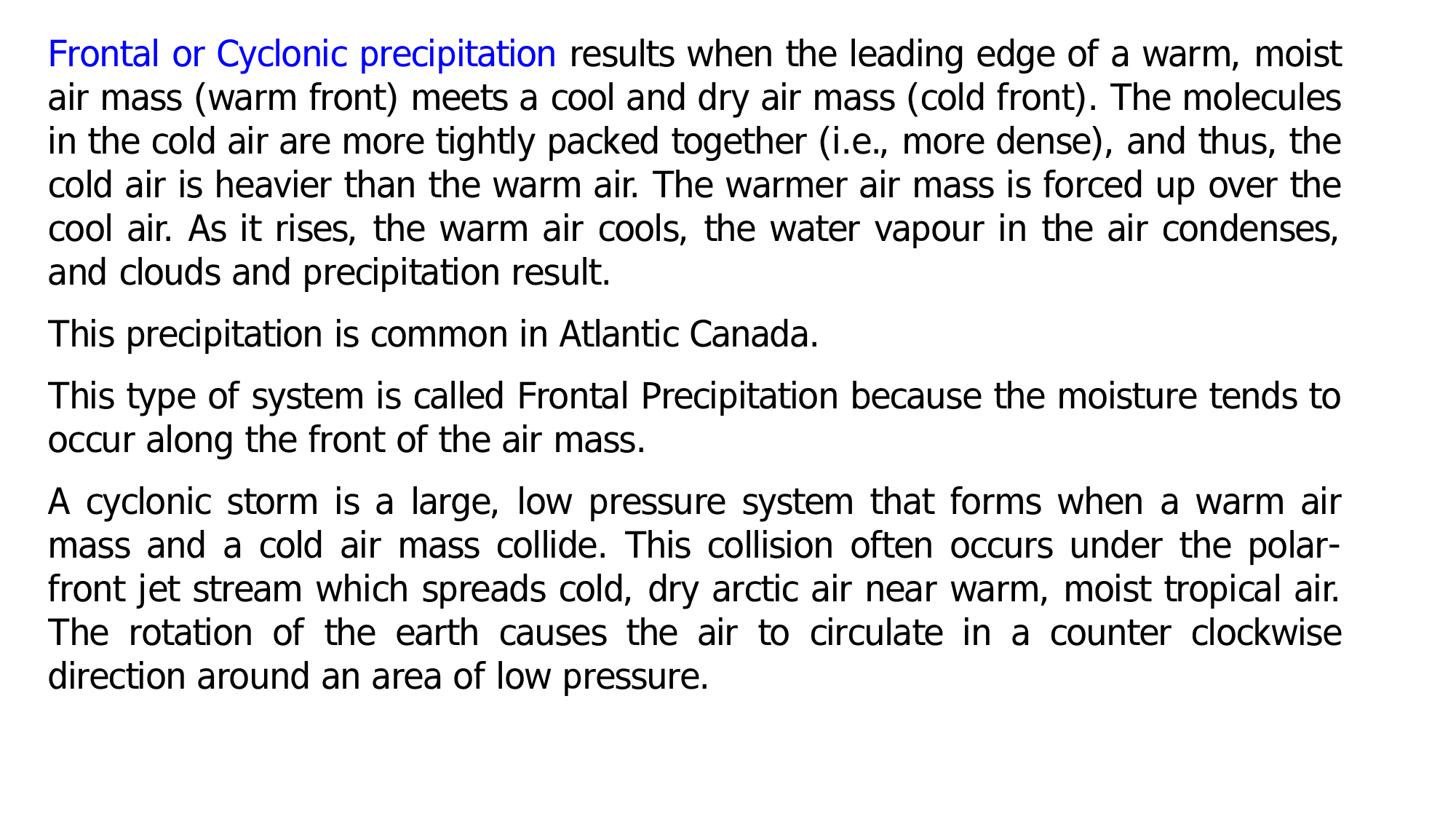

Frontal or Cyclonic precipitation results when the leading edge of a warm, moist air mass (warm front) meets a cool and dry air mass (cold front). The molecules in the cold air are more tightly packed together (i.e., more dense), and thus, the cold air is heavier than the warm air. The warmer air mass is forced up over the cool air. As it rises, the warm air cools, the water vapour in the air condenses, and clouds and precipitation result.

This precipitation is common in Atlantic Canada.

This type of system is called Frontal Precipitation because the moisture tends to occur along the front of the air mass.

A cyclonic storm is a large, low pressure system that forms when a warm air mass and a cold air mass collide. This collision often occurs under the polar-front jet stream which spreads cold, dry arctic air near warm, moist tropical air. The rotation of the earth causes the air to circulate in a counter clockwise direction around an area of low pressure.